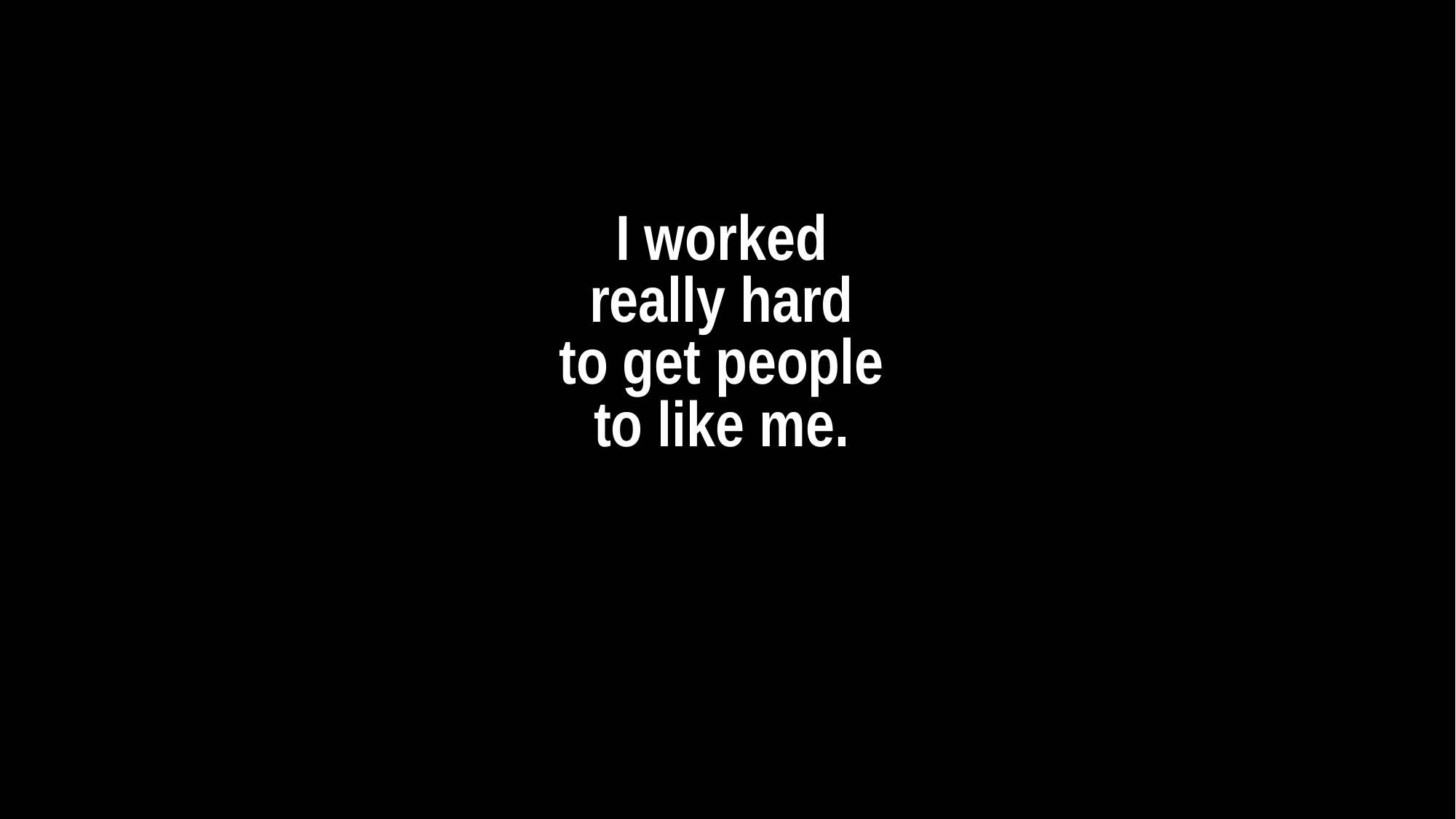

I worked really hard
to get people to like me.